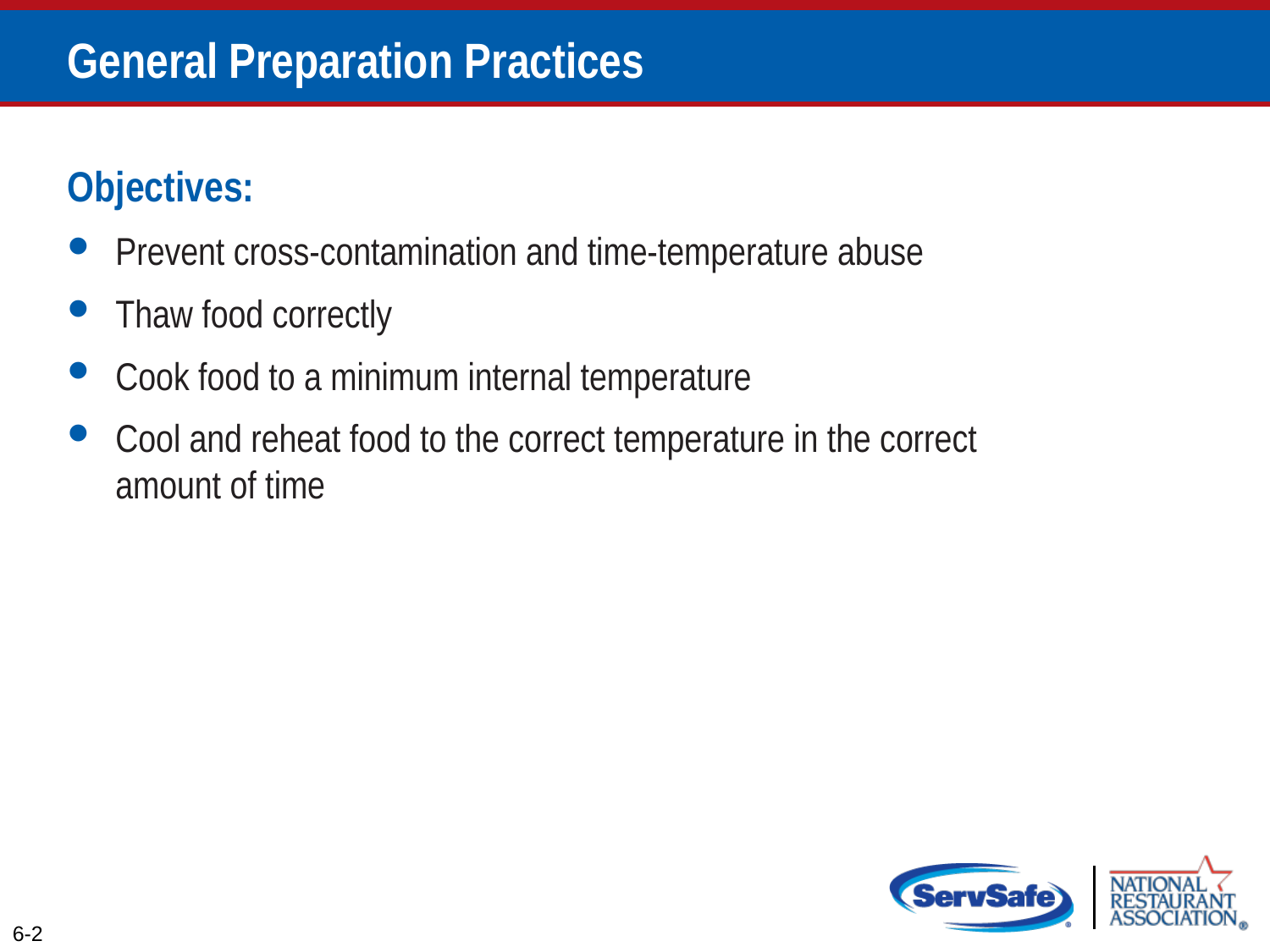

# General Preparation Practices
Objectives:
Prevent cross-contamination and time-temperature abuse
Thaw food correctly
Cook food to a minimum internal temperature
Cool and reheat food to the correct temperature in the correct amount of time
6-2